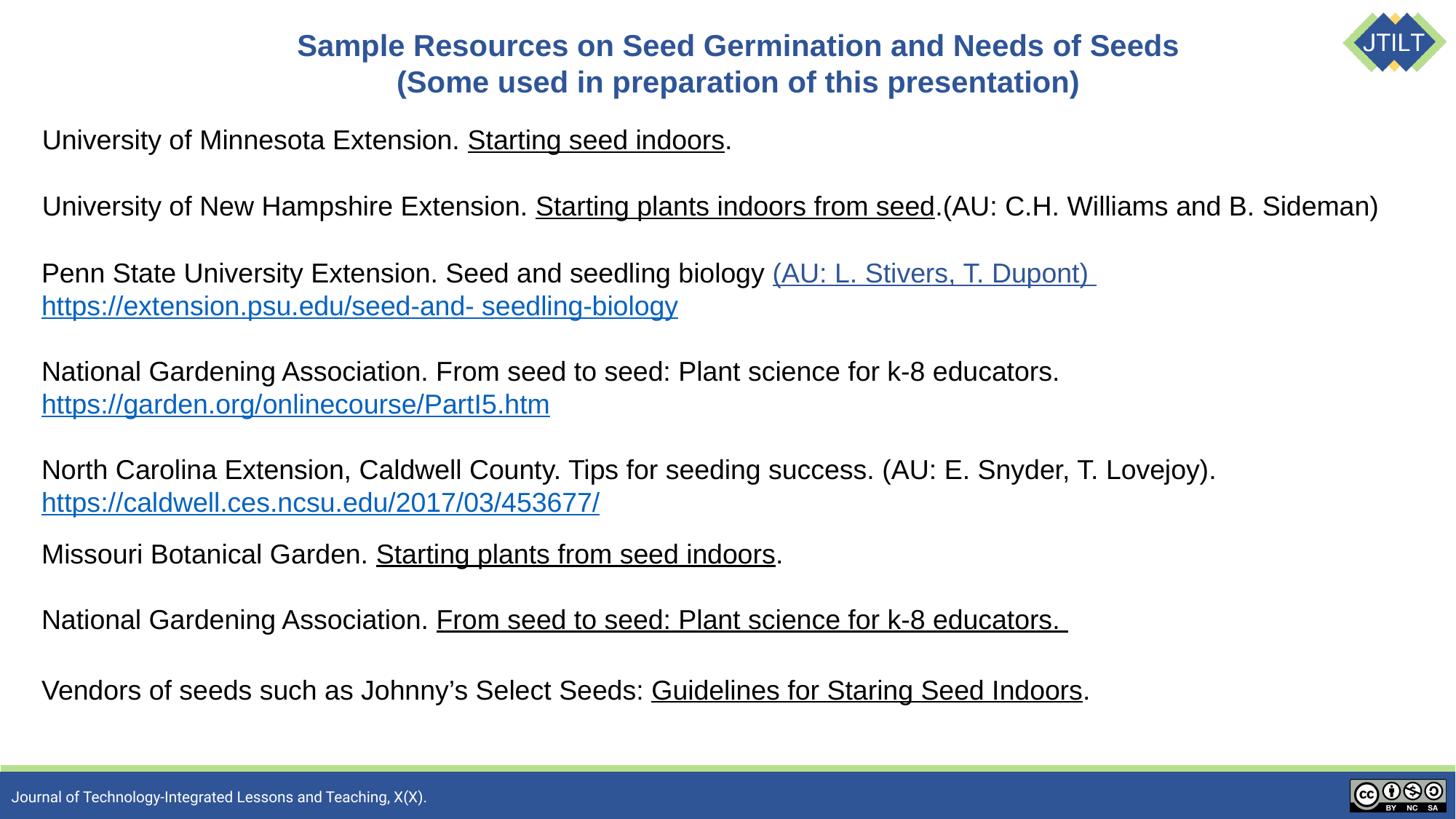

# Sample Resources on Seed Germination and Needs of Seeds (Some used in preparation of this presentation)
University of Minnesota Extension. Starting seed indoors.

University of New Hampshire Extension. Starting plants indoors from seed.(AU: C.H. Williams and B. Sideman)
Penn State University Extension. Seed and seedling biology (AU: L. Stivers, T. Dupont) https://extension.psu.edu/seed-and- seedling-biology
National Gardening Association. From seed to seed: Plant science for k-8 educators. https://garden.org/onlinecourse/PartI5.htm

North Carolina Extension, Caldwell County. Tips for seeding success. (AU: E. Snyder, T. Lovejoy). https://caldwell.ces.ncsu.edu/2017/03/453677/
Missouri Botanical Garden. Starting plants from seed indoors.

National Gardening Association. From seed to seed: Plant science for k-8 educators.
Vendors of seeds such as Johnny’s Select Seeds: Guidelines for Staring Seed Indoors.